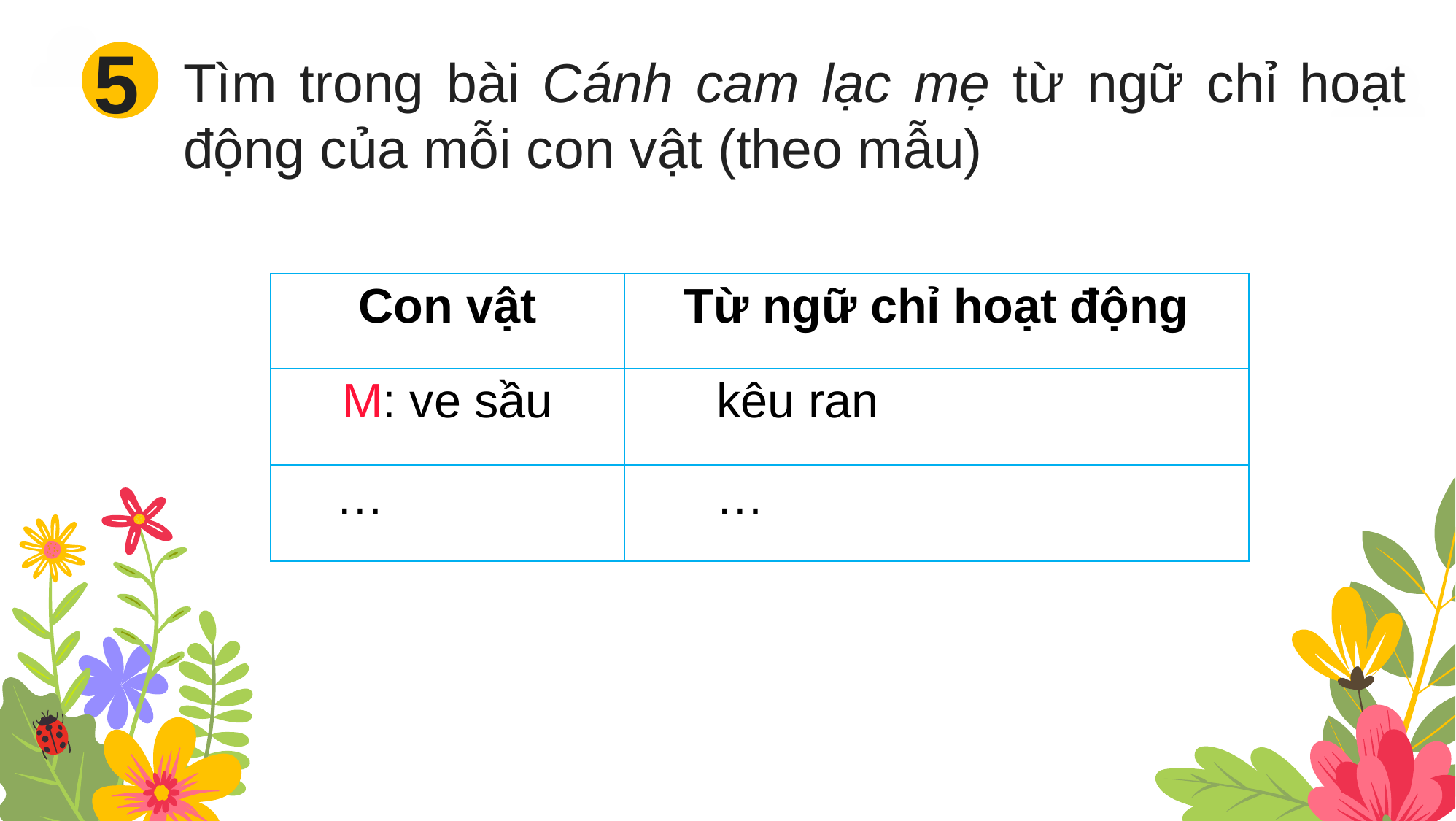

5
Tìm trong bài Cánh cam lạc mẹ từ ngữ chỉ hoạt động của mỗi con vật (theo mẫu)
| Con vật | Từ ngữ chỉ hoạt động |
| --- | --- |
| M: ve sầu | kêu ran |
| … | … |